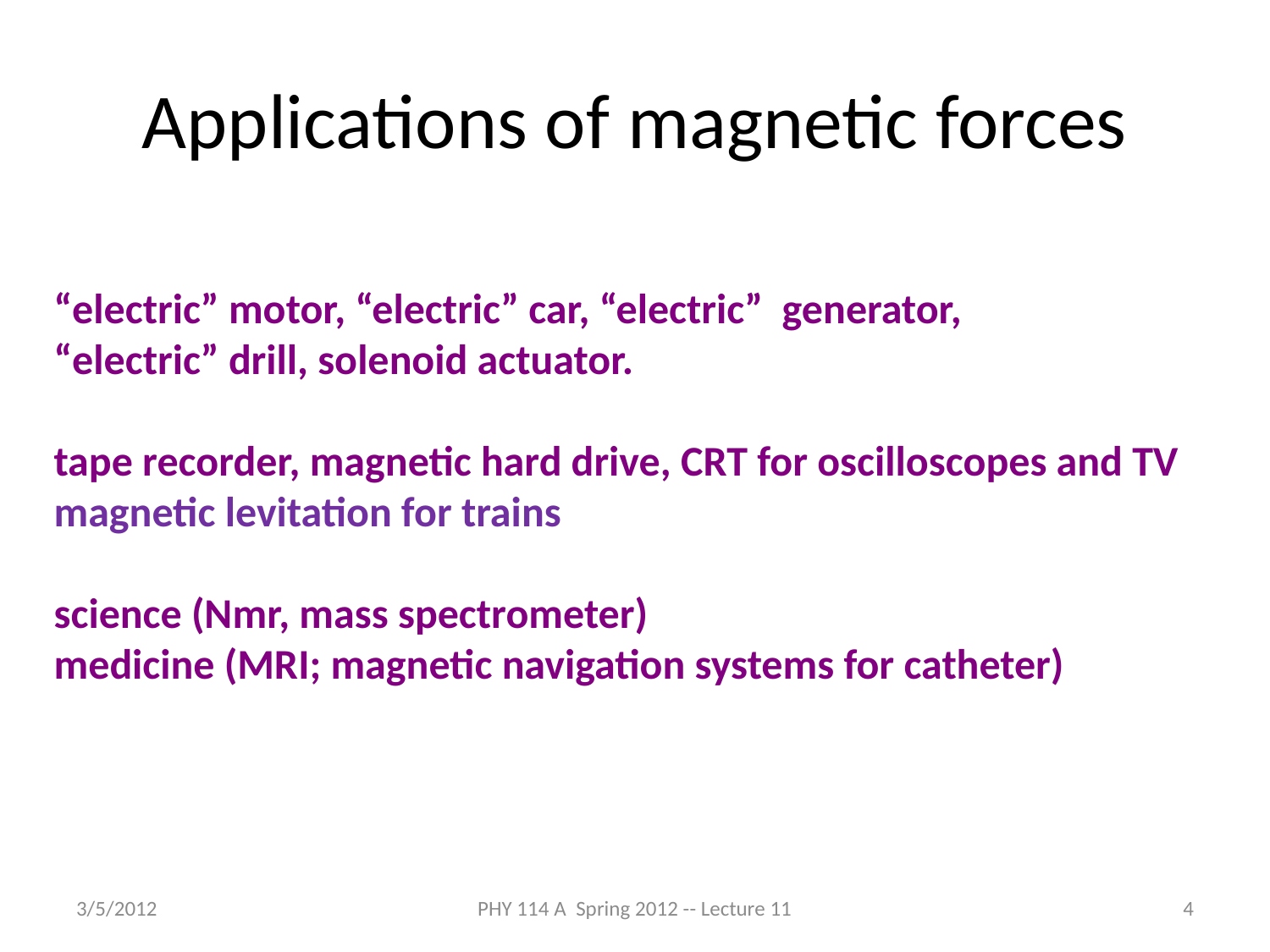

# Applications of magnetic forces
 “electric” motor, “electric” car, “electric”  generator,
 “electric” drill, solenoid actuator.

 tape recorder, magnetic hard drive, CRT for oscilloscopes and TV
 magnetic levitation for trains

 science (Nmr, mass spectrometer)
 medicine (MRI; magnetic navigation systems for catheter)
3/5/2012
PHY 114 A  Spring 2012 -- Lecture 11
4